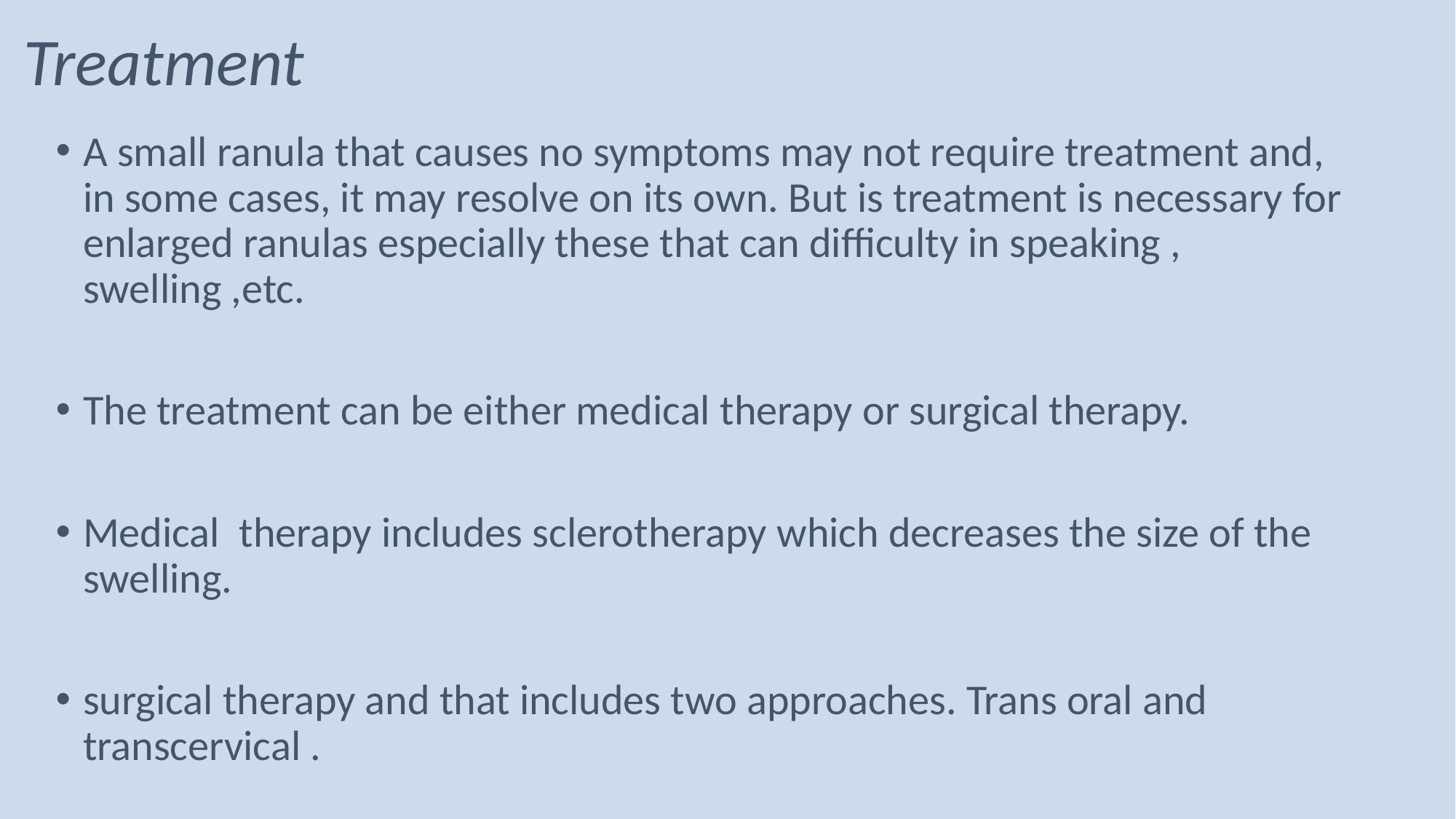

# Treatment
A small ranula that causes no symptoms may not require treatment and, in some cases, it may resolve on its own. But is treatment is necessary for enlarged ranulas especially these that can difficulty in speaking , swelling ,etc.

The treatment can be either medical therapy or surgical therapy.

Medical  therapy includes sclerotherapy which decreases the size of the swelling.

surgical therapy and that includes two approaches. Trans oral and transcervical .